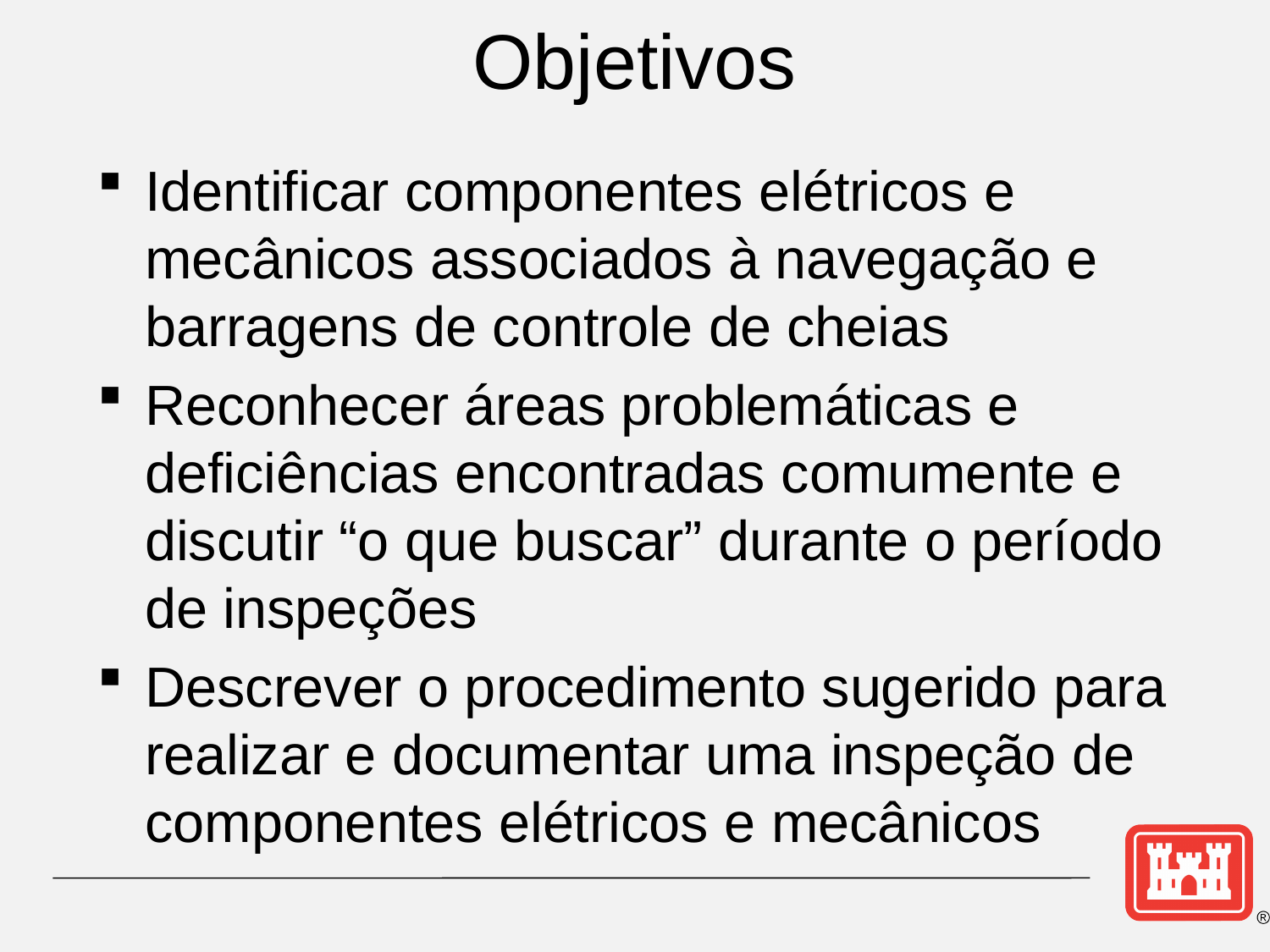

# Objetivos
Identificar componentes elétricos e mecânicos associados à navegação e barragens de controle de cheias
Reconhecer áreas problemáticas e deficiências encontradas comumente e discutir “o que buscar” durante o período de inspeções
Descrever o procedimento sugerido para realizar e documentar uma inspeção de componentes elétricos e mecânicos